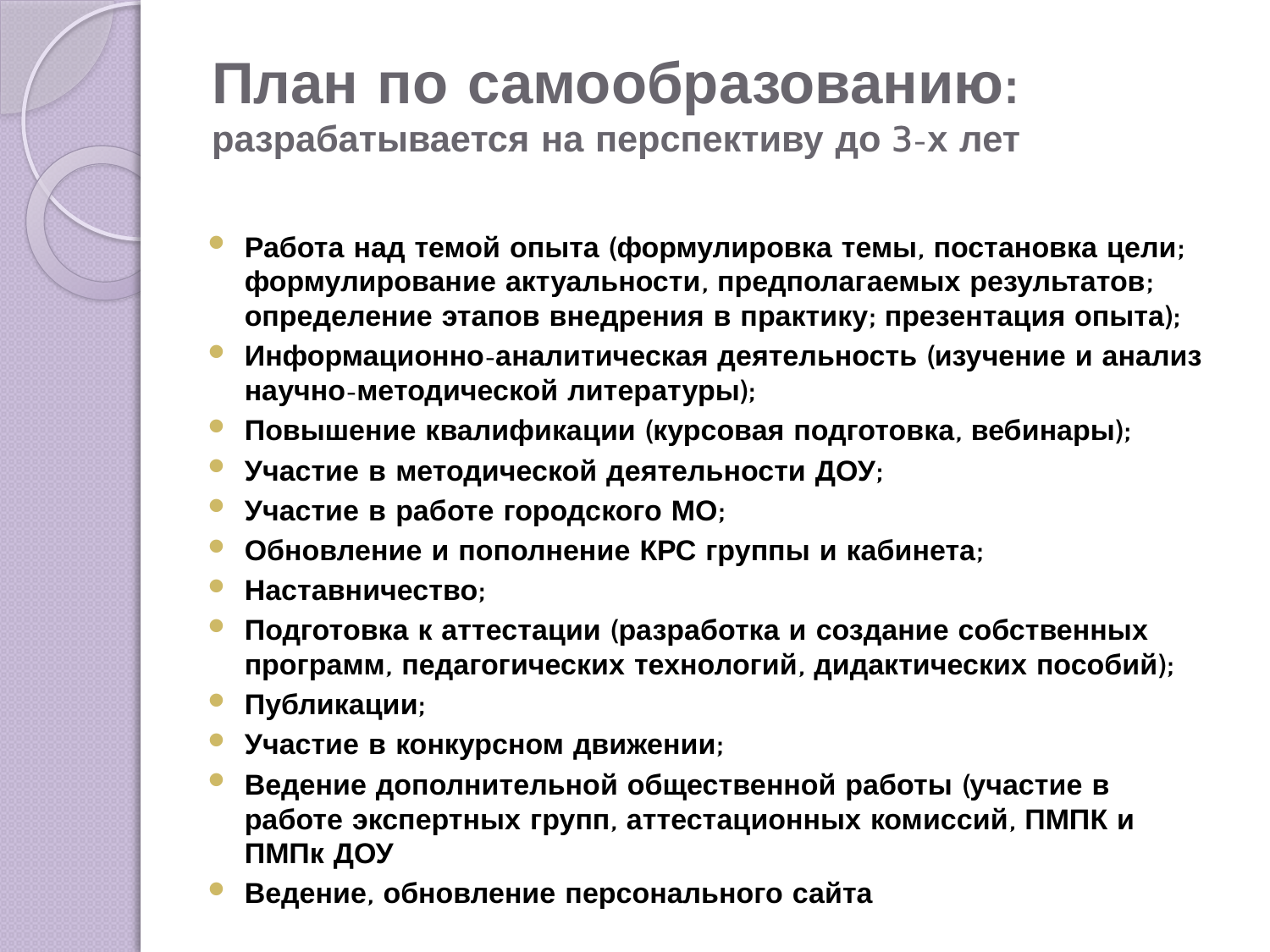

# План по самообразованию: разрабатывается на перспективу до 3-х лет
Работа над темой опыта (формулировка темы, постановка цели; формулирование актуальности, предполагаемых результатов; определение этапов внедрения в практику; презентация опыта);
Информационно-аналитическая деятельность (изучение и анализ научно-методической литературы);
Повышение квалификации (курсовая подготовка, вебинары);
Участие в методической деятельности ДОУ;
Участие в работе городского МО;
Обновление и пополнение КРС группы и кабинета;
Наставничество;
Подготовка к аттестации (разработка и создание собственных программ, педагогических технологий, дидактических пособий);
Публикации;
Участие в конкурсном движении;
Ведение дополнительной общественной работы (участие в работе экспертных групп, аттестационных комиссий, ПМПК и ПМПк ДОУ
Ведение, обновление персонального сайта